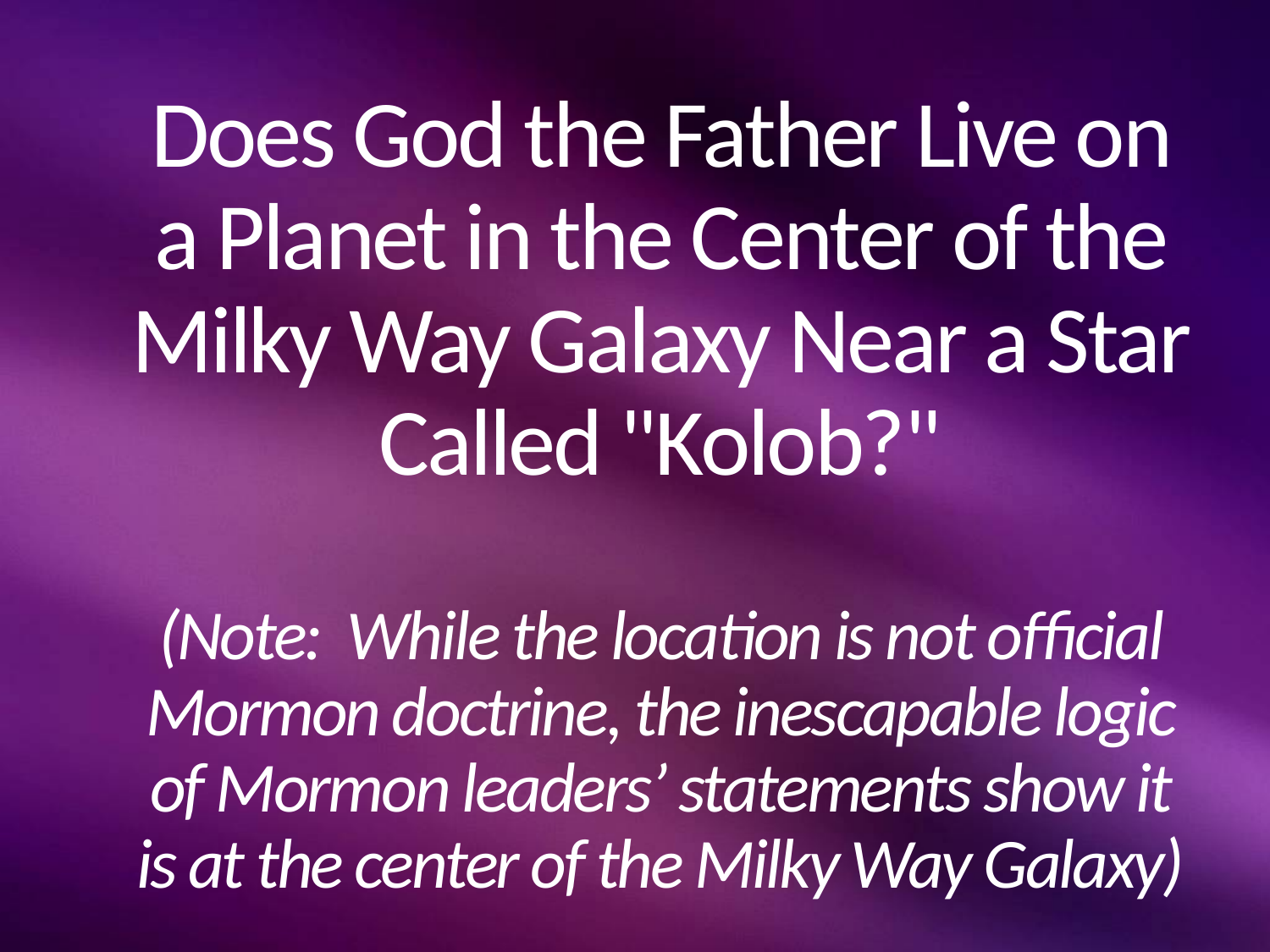

# Does God the Father Live on a Planet in the Center of the Milky Way Galaxy Near a Star Called "Kolob?" (Note:  While the location is not official Mormon doctrine, the inescapable logic of Mormon leaders’ statements show it is at the center of the Milky Way Galaxy)